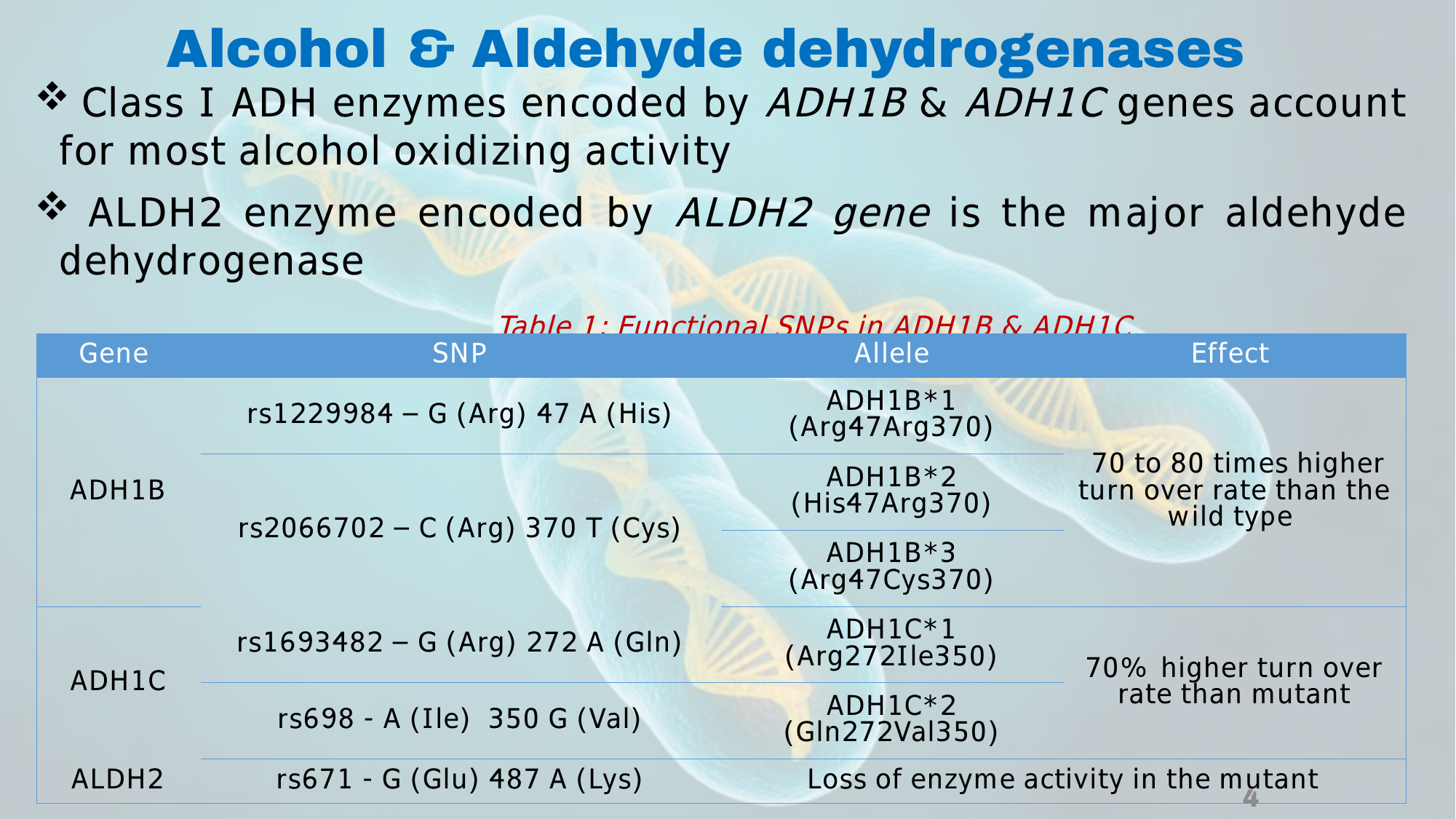

# Alcohol & Aldehyde dehydrogenases
 Class I ADH enzymes encoded by ADH1B & ADH1C genes account for most alcohol oxidizing activity
 ALDH2 enzyme encoded by ALDH2 gene is the major aldehyde dehydrogenase
              Table 1: Functional SNPs in ADH1B & ADH1C

| Gene | SNP | Allele | Effect |
| --- | --- | --- | --- |
| ADH1B | rs1229984 – G (Arg) 47 A (His) | ADH1B\*1 (Arg47Arg370) | 70 to 80 times higher turn over rate than the wild type |
|  | rs2066702 – C (Arg) 370 T (Cys) | ADH1B\*2 (His47Arg370) |  |
|  |  | ADH1B\*3 (Arg47Cys370) |  |
| ADH1C | rs1693482 – G (Arg) 272 A (Gln) | ADH1C\*1 (Arg272Ile350) | 70% higher turn over rate than mutant |
|  | rs698 - A (Ile) 350 G (Val) | ADH1C\*2 (Gln272Val350) |  |
| ALDH2 | rs671 - G (Glu) 487 A (Lys) | Loss of enzyme activity in the mutant | Loss of enzyme activity in the mutant |
4